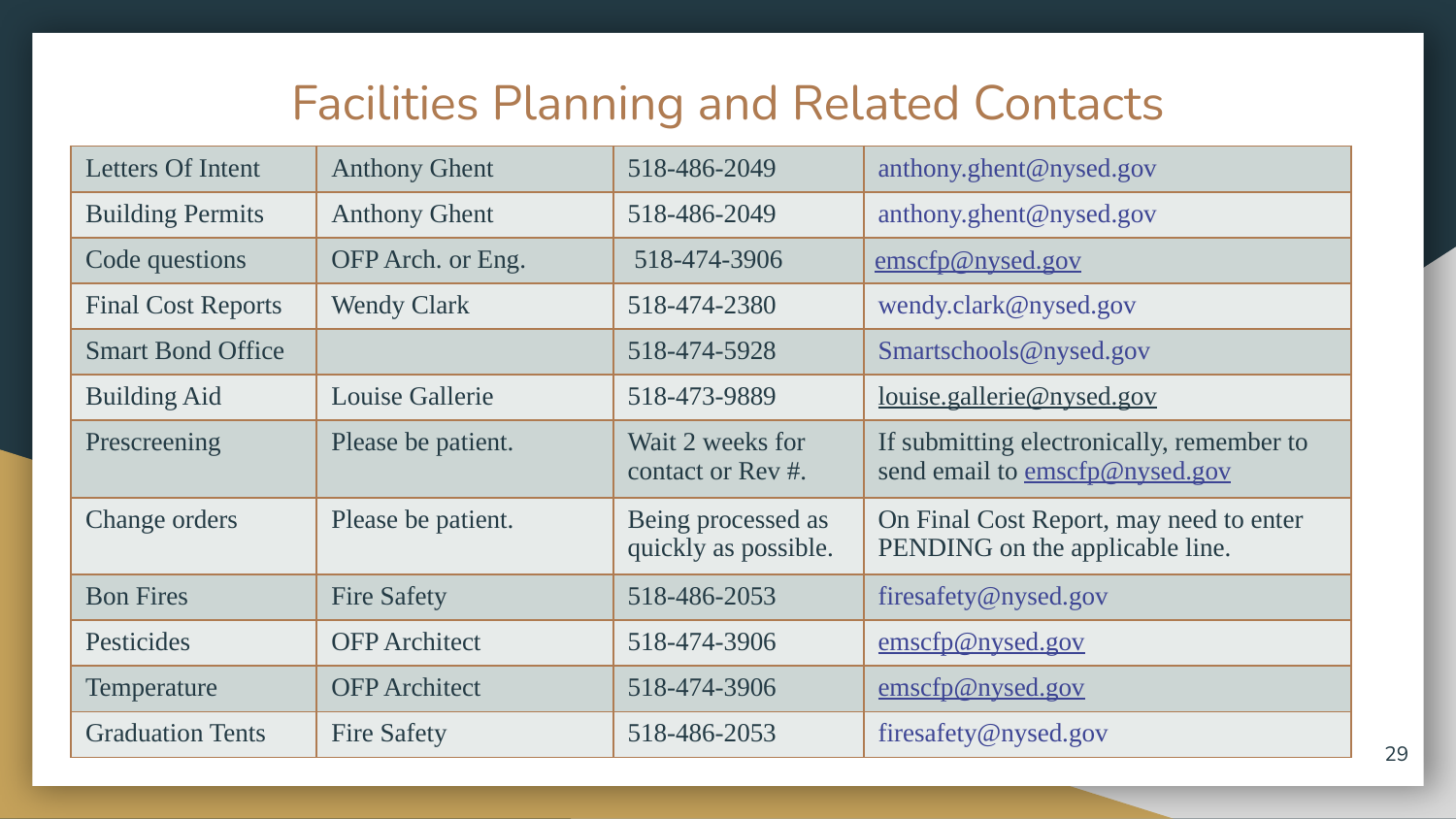

# Facilities Planning and Related Contacts
| Letters Of Intent | Anthony Ghent | 518-486-2049 | anthony.ghent@nysed.gov |
| --- | --- | --- | --- |
| Building Permits | Anthony Ghent | 518-486-2049 | anthony.ghent@nysed.gov |
| Code questions | OFP Arch. or Eng. | 518-474-3906 | emscfp@nysed.gov |
| Final Cost Reports | Wendy Clark | 518-474-2380 | wendy.clark@nysed.gov |
| Smart Bond Office |  | 518-474-5928 | Smartschools@nysed.gov |
| Building Aid | Louise Gallerie | 518-473-9889 | louise.gallerie@nysed.gov |
| Prescreening | Please be patient. | Wait 2 weeks for contact or Rev #. | If submitting electronically, remember to send email to emscfp@nysed.gov |
| Change orders | Please be patient. | Being processed as quickly as possible. | On Final Cost Report, may need to enter PENDING on the applicable line. |
| Bon Fires | Fire Safety | 518-486-2053 | firesafety@nysed.gov |
| Pesticides | OFP Architect | 518-474-3906 | emscfp@nysed.gov |
| Temperature | OFP Architect | 518-474-3906 | emscfp@nysed.gov |
| Graduation Tents | Fire Safety | 518-486-2053 | firesafety@nysed.gov |

29